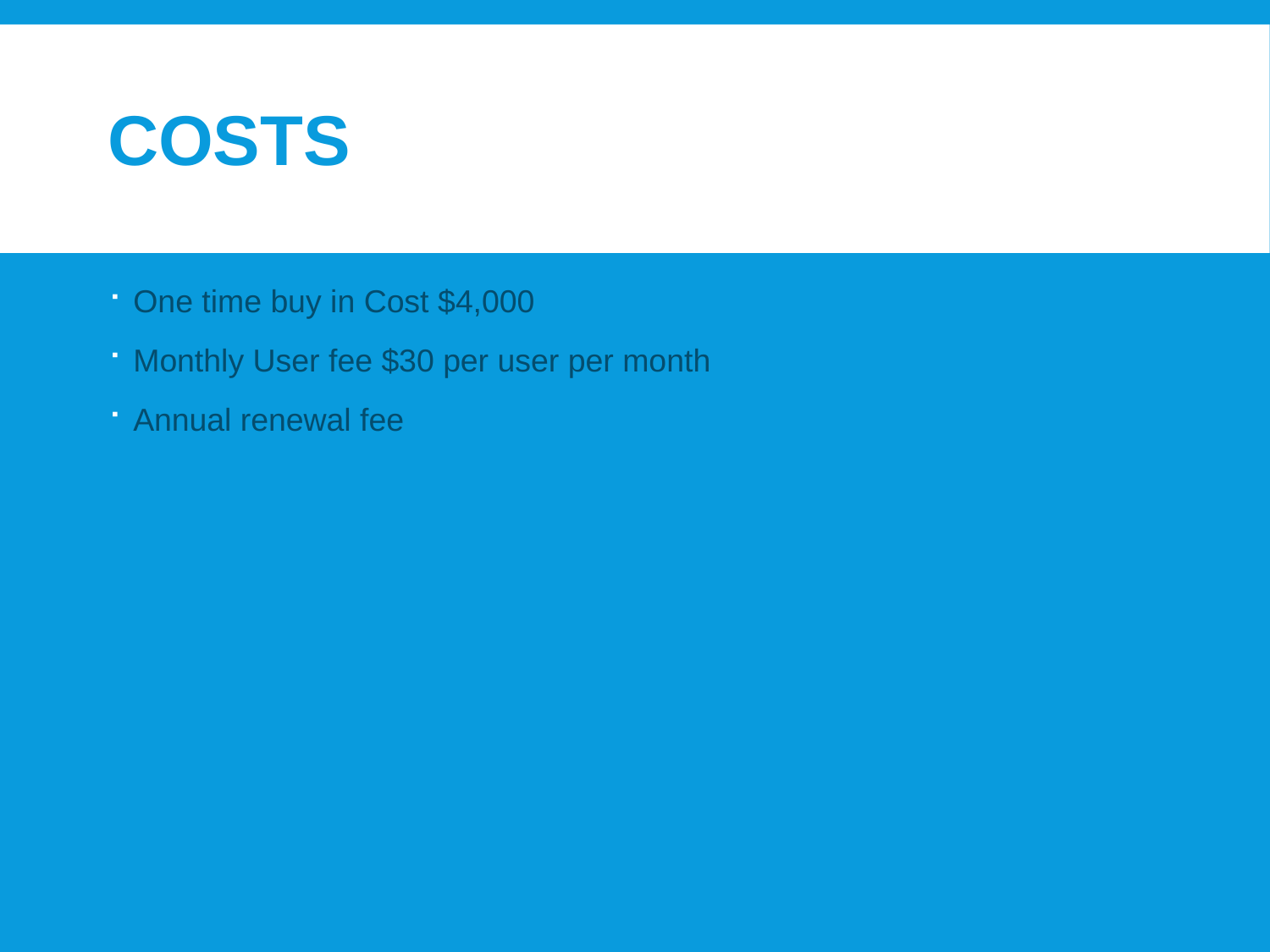

# Costs
One time buy in Cost $4,000
Monthly User fee $30 per user per month
Annual renewal fee